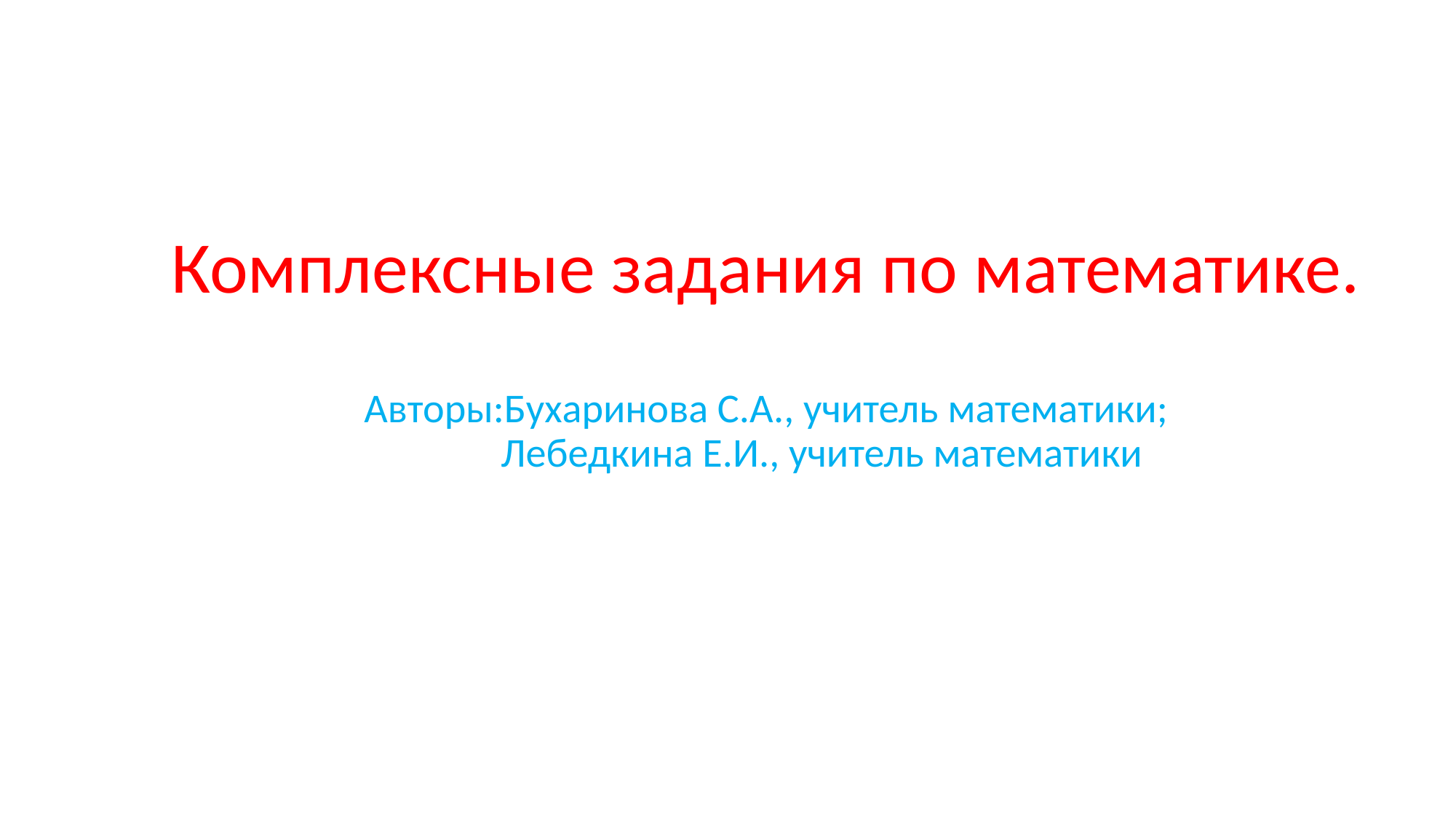

# Комплексные задания по математике. Авторы:Бухаринова С.А., учитель математики; Лебедкина Е.И., учитель математики